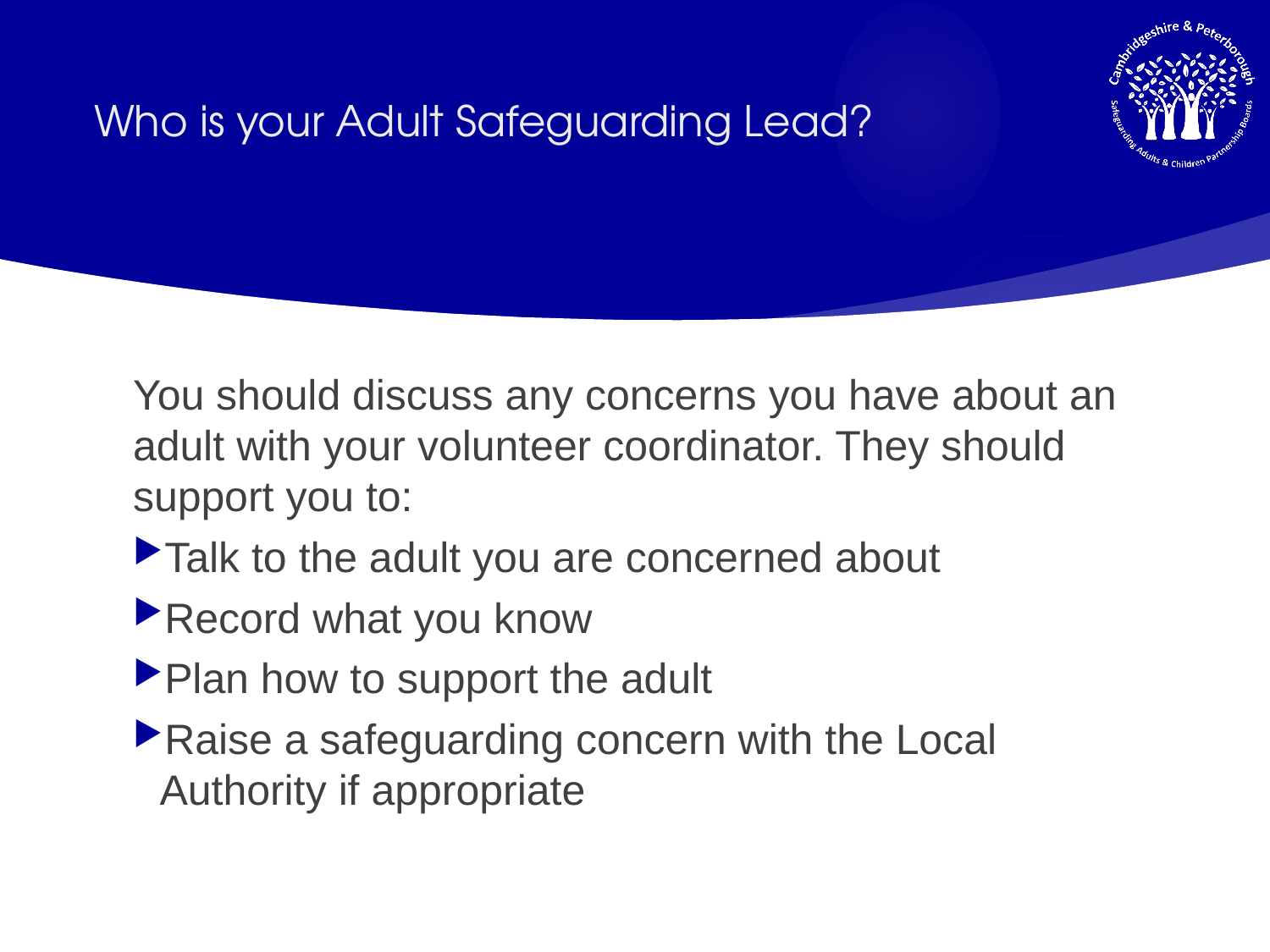

# Who is your Adult Safeguarding Lead?
You should discuss any concerns you have about an adult with your volunteer coordinator. They should support you to:
Talk to the adult you are concerned about
Record what you know
Plan how to support the adult
Raise a safeguarding concern with the Local Authority if appropriate